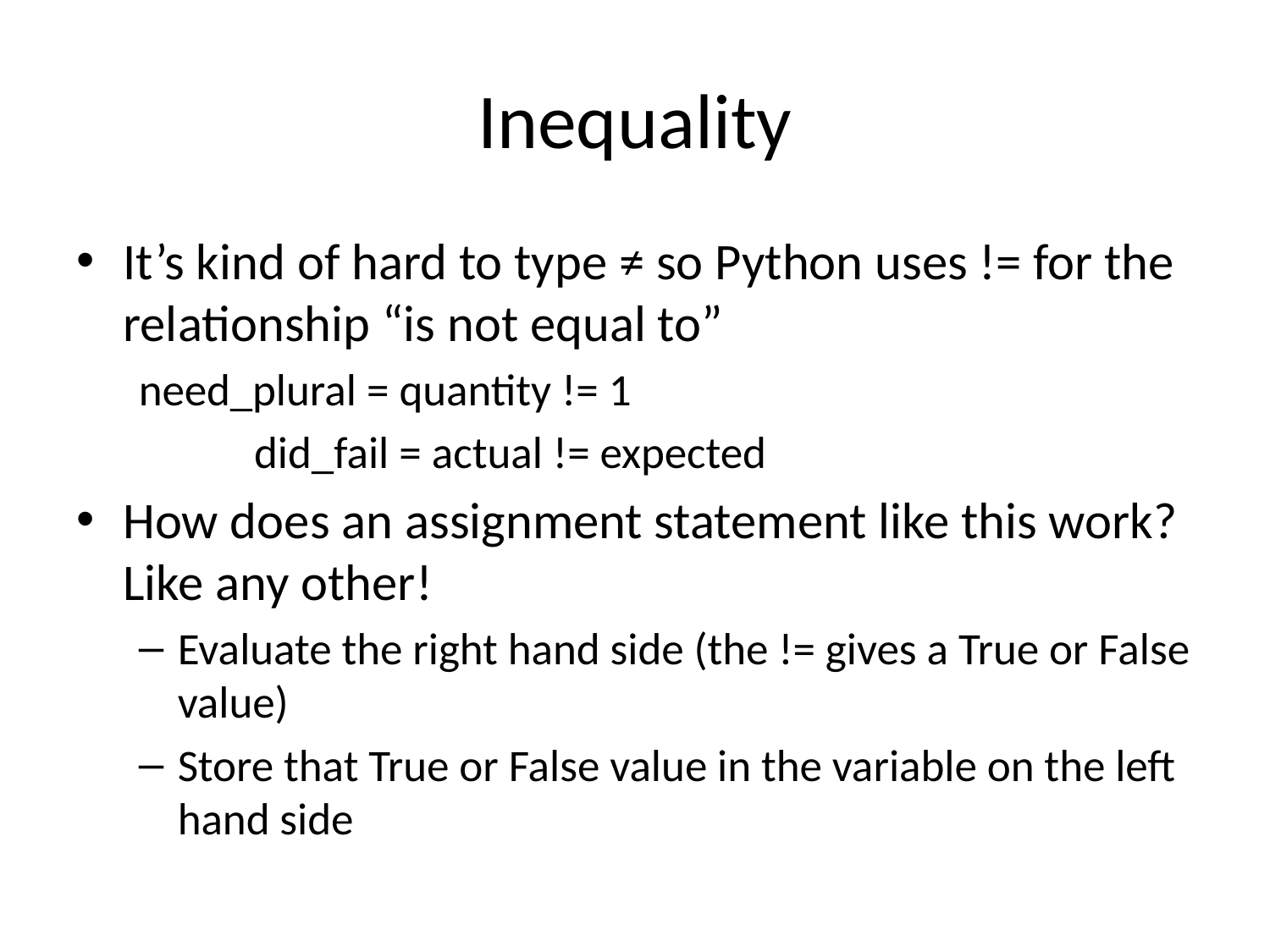

# Inequality
It’s kind of hard to type ≠ so Python uses != for the relationship “is not equal to”
	need_plural = quantity != 1
  	did_fail = actual != expected
How does an assignment statement like this work?  Like any other!
Evaluate the right hand side (the != gives a True or False value)
Store that True or False value in the variable on the left hand side